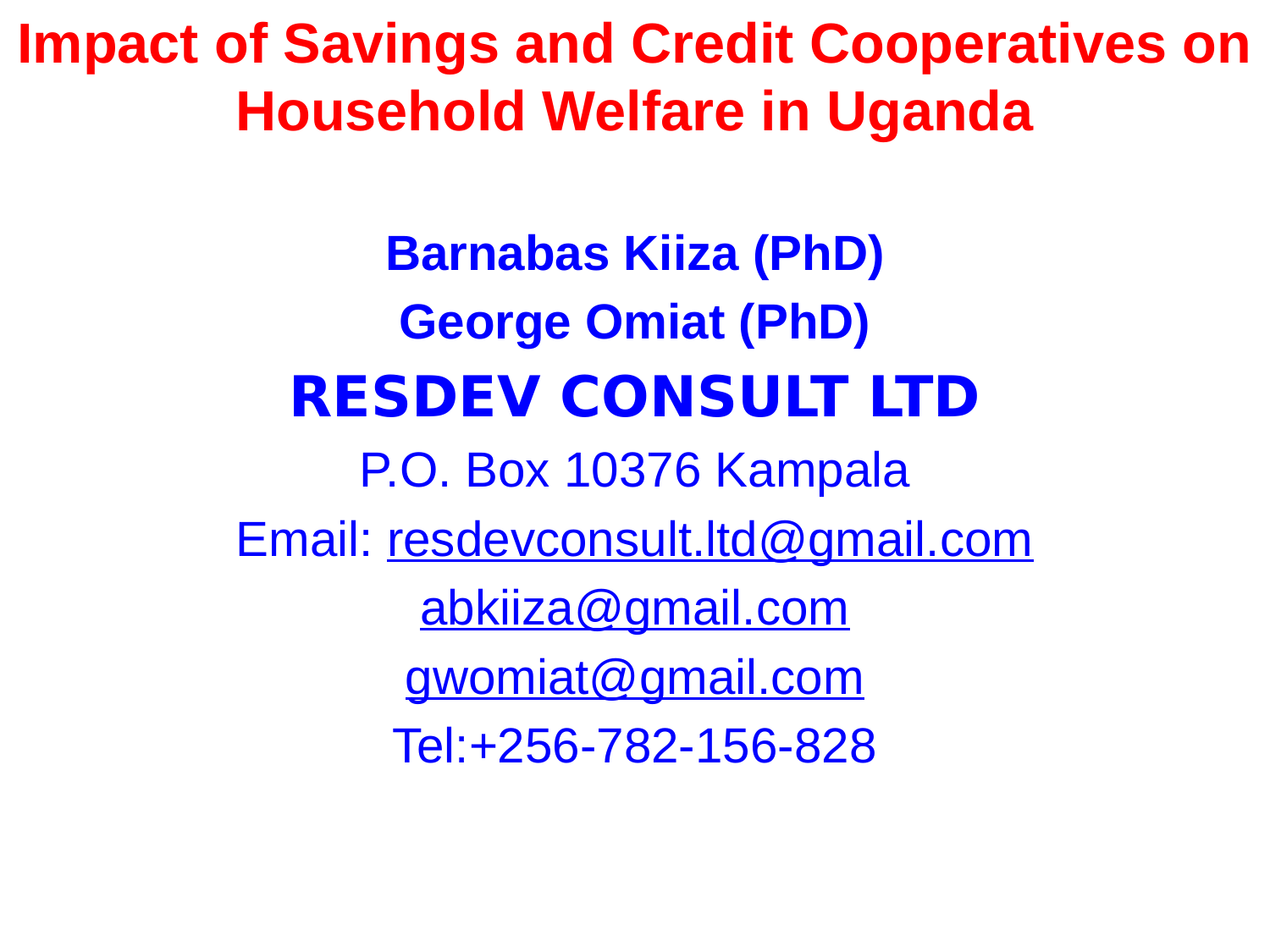

Impact of Savings and Credit Cooperatives on Household Welfare in Uganda

Barnabas Kiiza (PhD)
George Omiat (PhD)
RESDEV CONSULT LTD
P.O. Box 10376 Kampala
Email: resdevconsult.ltd@gmail.com
abkiiza@gmail.com
gwomiat@gmail.com
Tel:+256-782-156-828